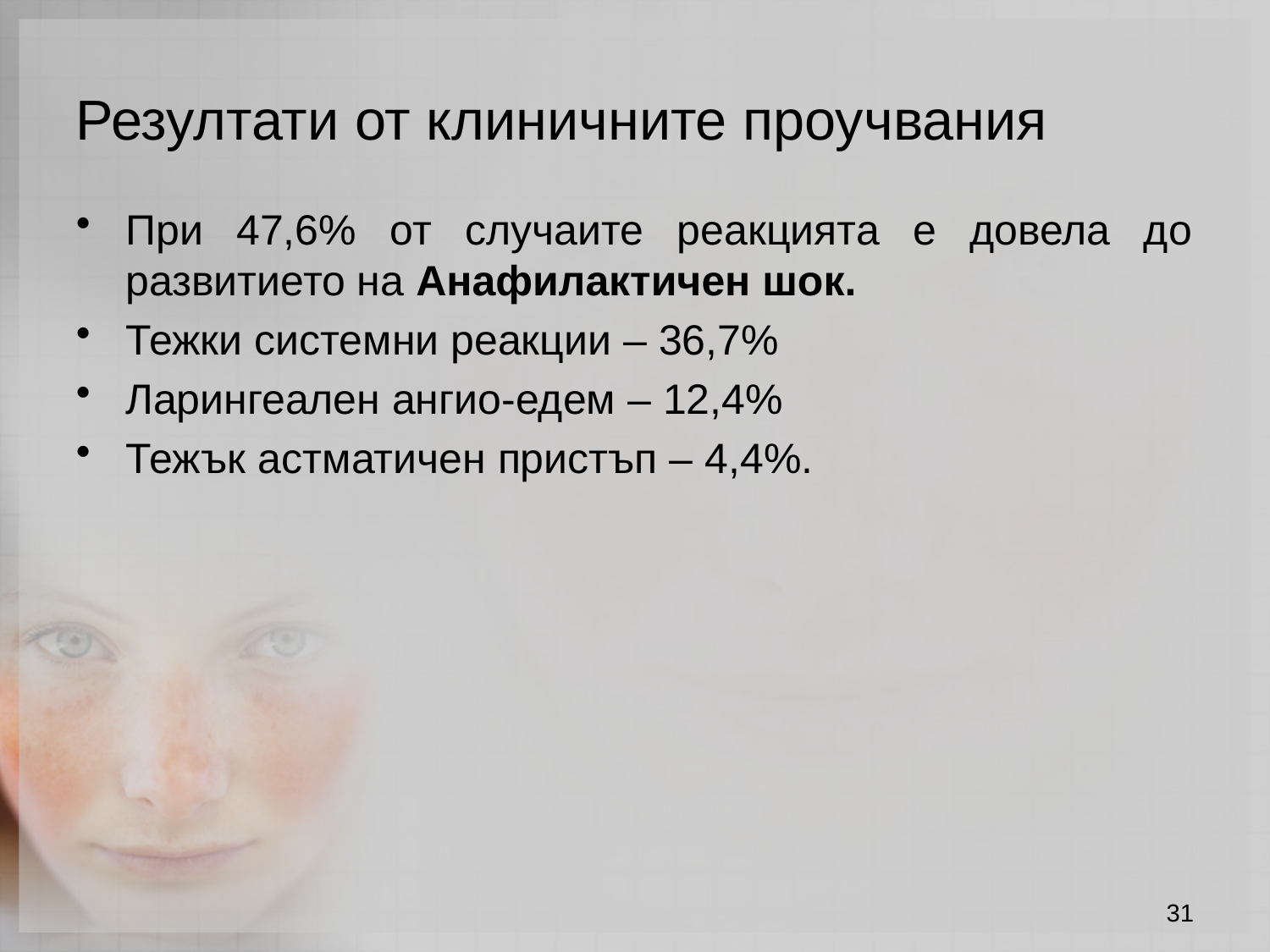

Резултати от клиничните проучвания
При 47,6% от случаите реакцията е довела до развитието на Анафилактичен шок.
Тежки системни реакции – 36,7%
Ларингеален ангио-едем – 12,4%
Тежък астматичен пристъп – 4,4%.
31